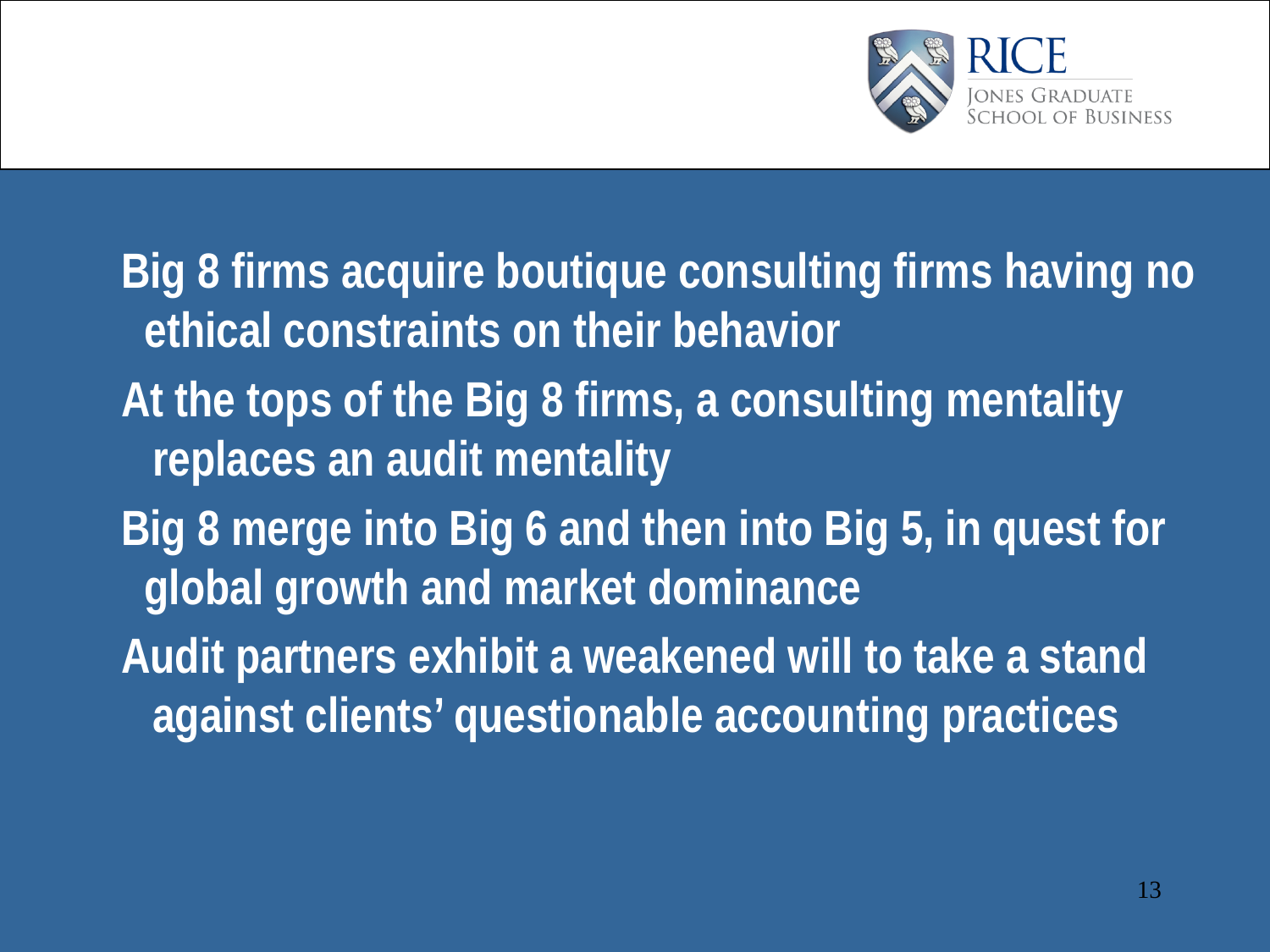

Big 8 firms acquire boutique consulting firms having no ethical constraints on their behavior
At the tops of the Big 8 firms, a consulting mentality replaces an audit mentality
Big 8 merge into Big 6 and then into Big 5, in quest for global growth and market dominance
Audit partners exhibit a weakened will to take a stand against clients’ questionable accounting practices

13